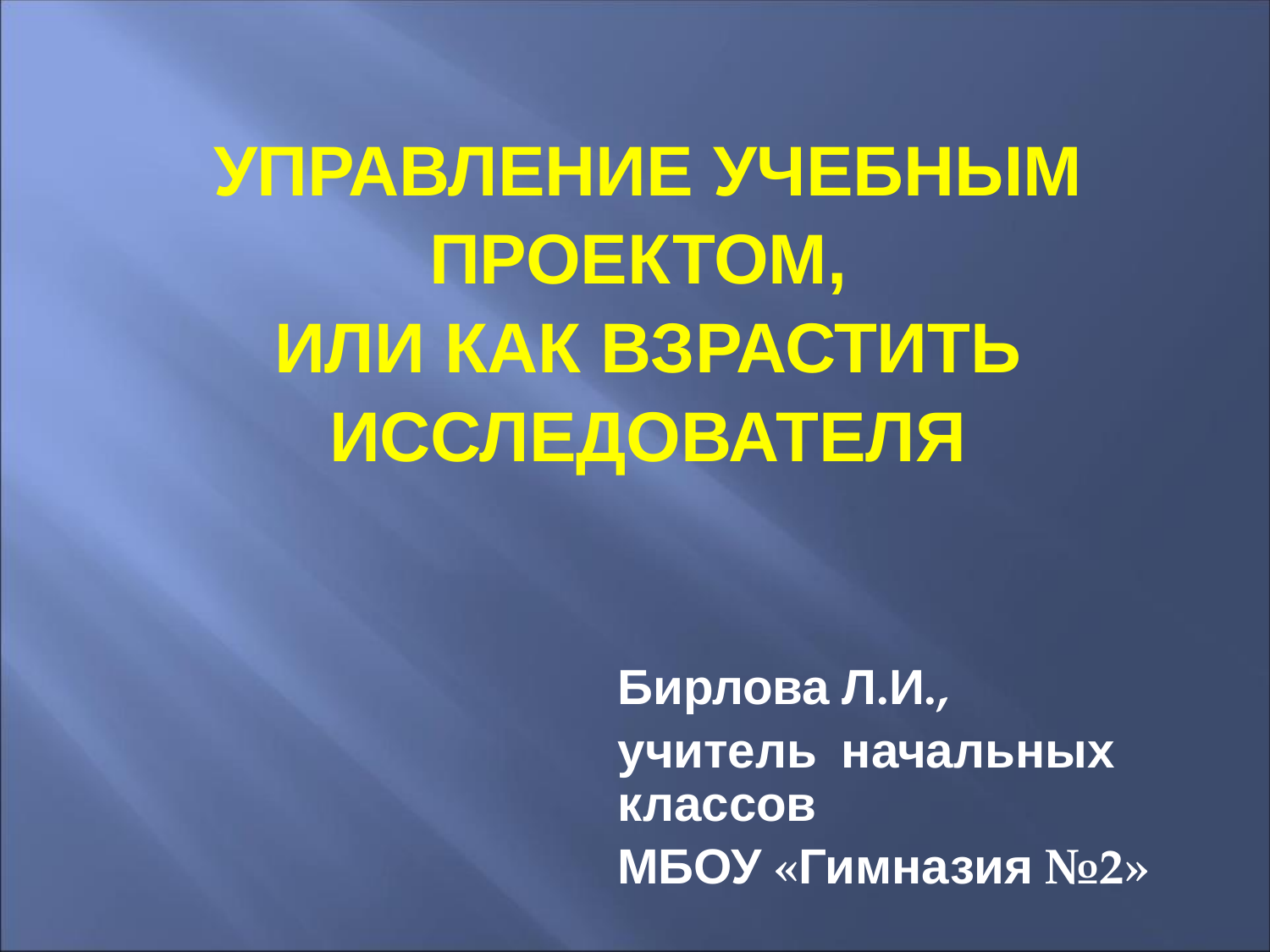

# УПРАВЛЕНИЕ УЧЕБНЫМ ПРОЕКТОМ, ИЛИ КАК ВЗРАСТИТЬ ИССЛЕДОВАТЕЛЯ
Бирлова Л.И.,
учитель  начальных классов
МБОУ «Гимназия №2»